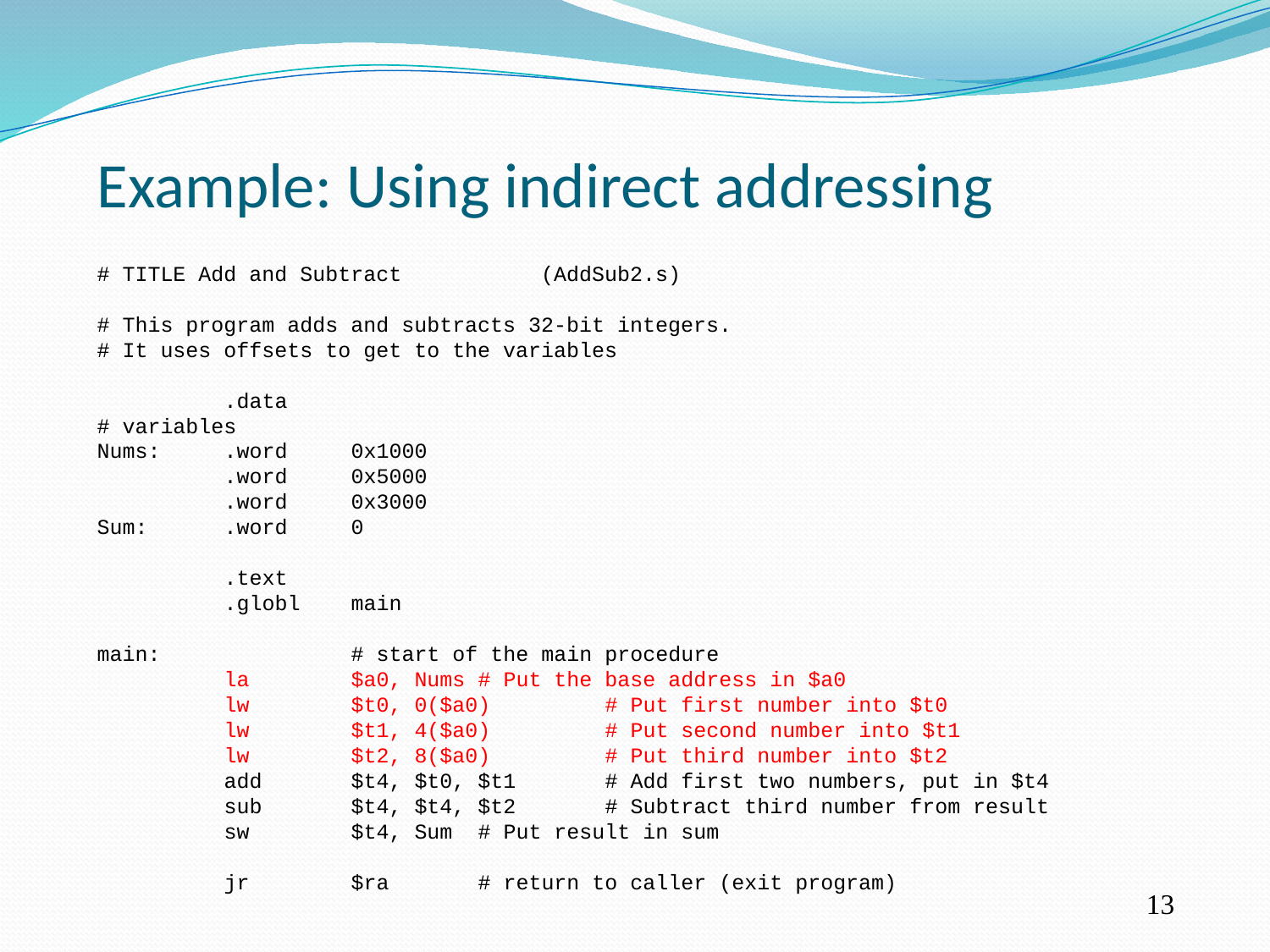

Example: Using indirect addressing
# TITLE Add and Subtract           (AddSub2.s)

# This program adds and subtracts 32-bit integers.
# It uses offsets to get to the variables

	.data
# variables
Nums:	.word	0x1000
	.word	0x5000
          .word	0x3000
Sum:	.word	0

	.text
	.globl	main

main:		# start of the main procedure
	la	$a0, Nums	# Put the base address in $a0
	lw	$t0, 0($a0)	# Put first number into $t0
	lw	$t1, 4($a0)	# Put second number into $t1
	lw	$t2, 8($a0)	# Put third number into $t2
	add	$t4, $t0, $t1	# Add first two numbers, put in $t4
	sub	$t4, $t4, $t2	# Subtract third number from result
	sw	$t4, Sum	# Put result in sum

	jr	$ra	# return to caller (exit program)
13